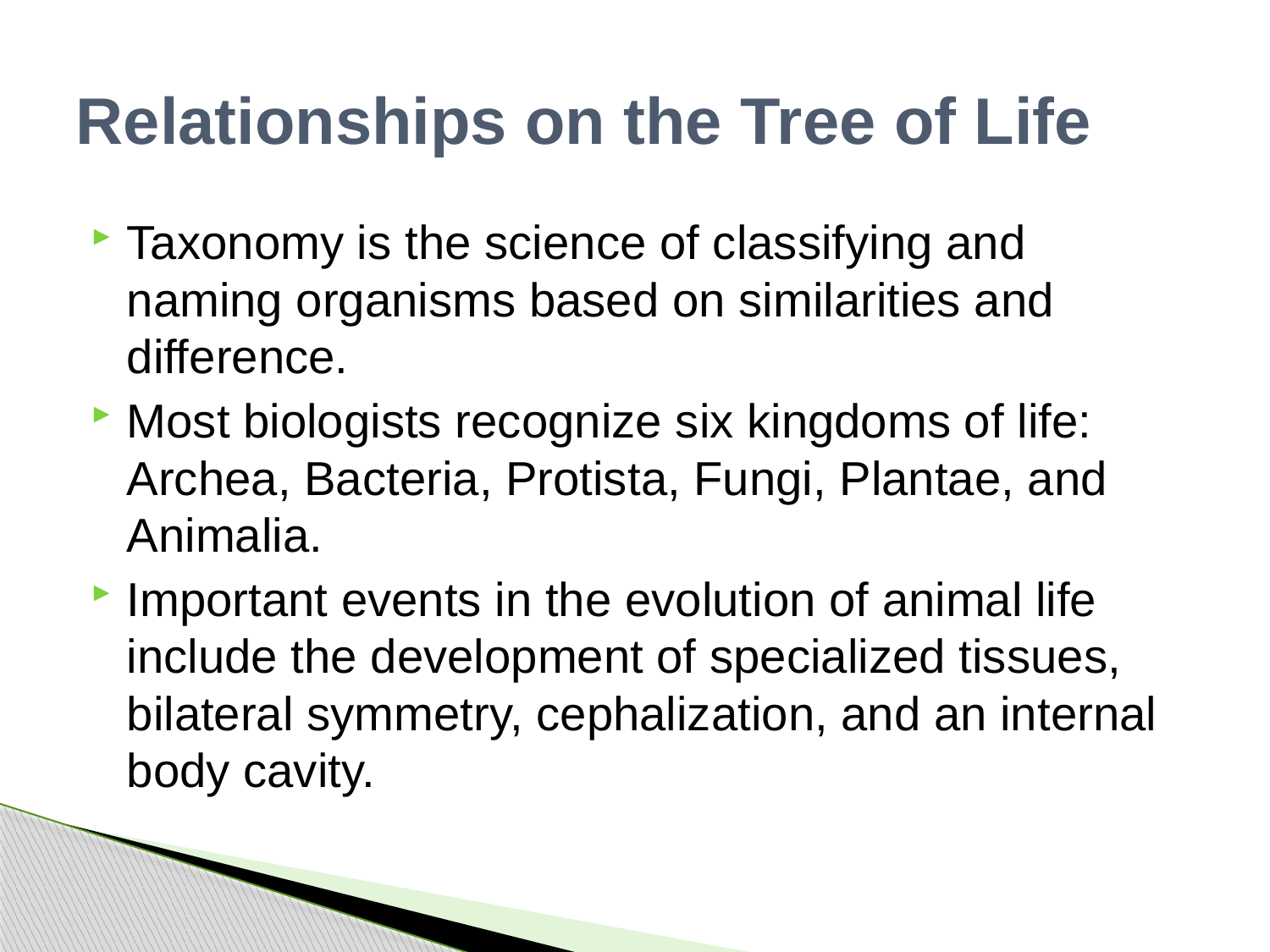

# Relationships on the Tree of Life
Taxonomy is the science of classifying and naming organisms based on similarities and difference.
Most biologists recognize six kingdoms of life: Archea, Bacteria, Protista, Fungi, Plantae, and Animalia.
Important events in the evolution of animal life include the development of specialized tissues, bilateral symmetry, cephalization, and an internal body cavity.